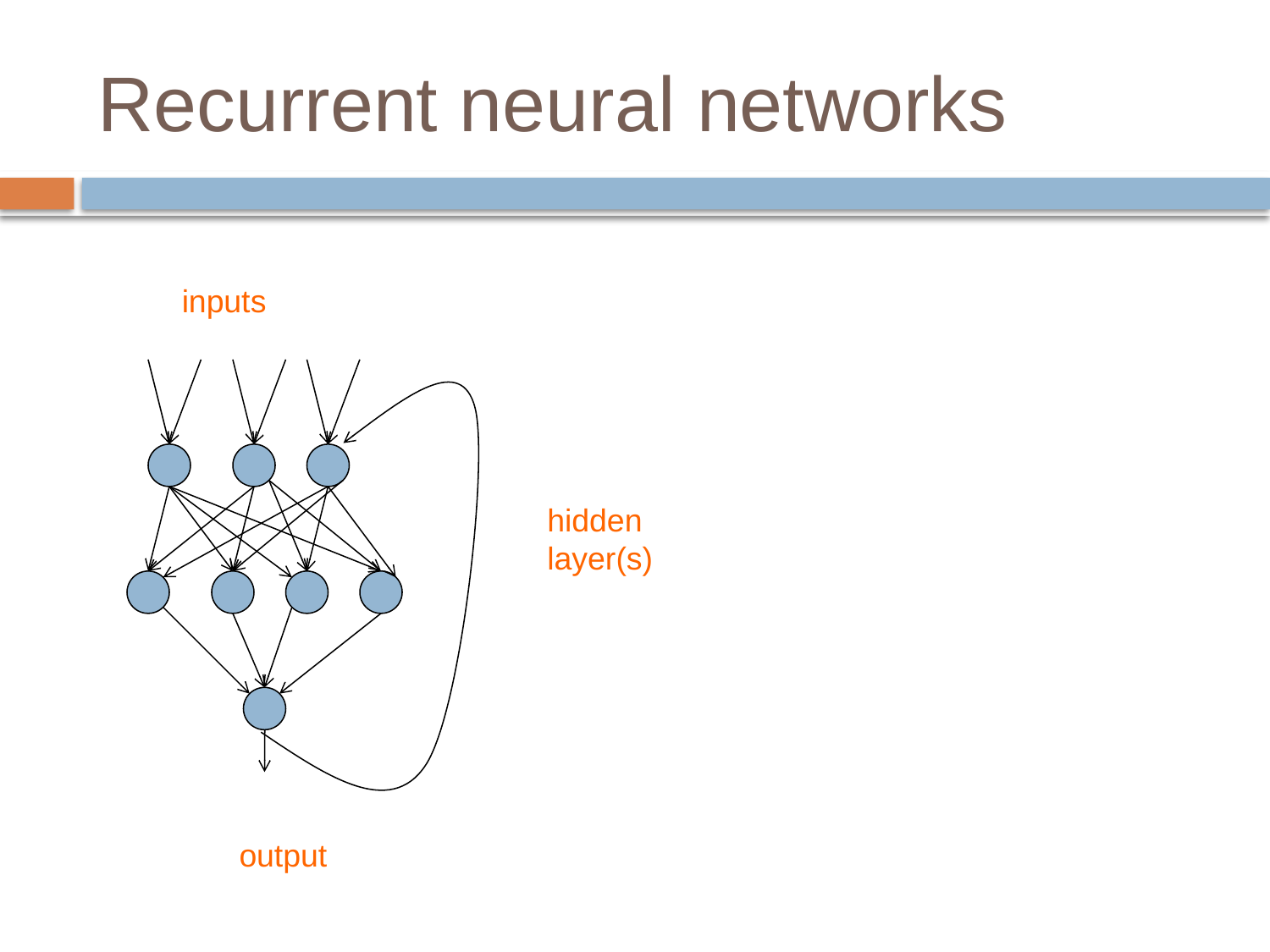

# Recurrent neural networks
inputs

hidden layer(s)

output